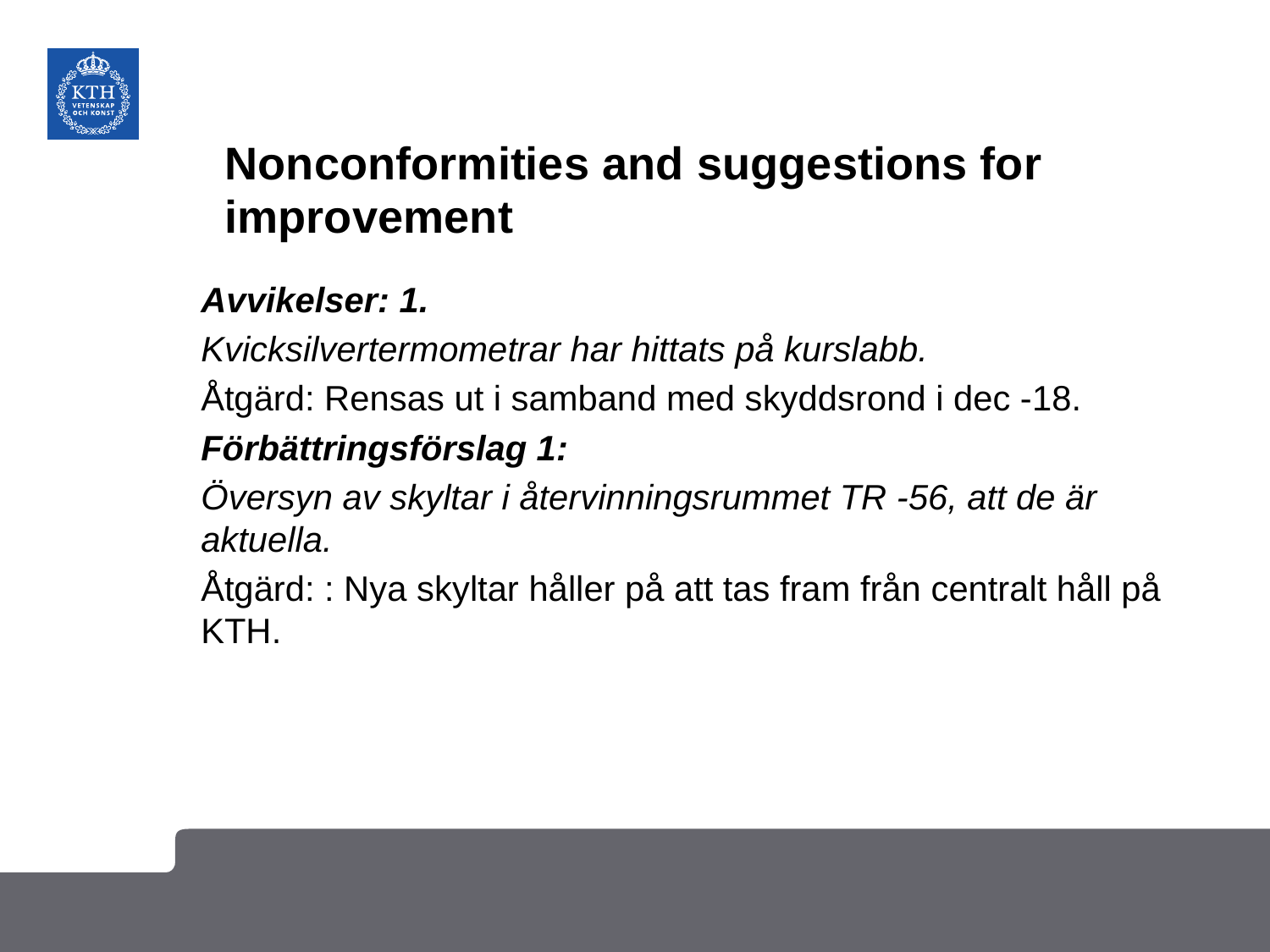

# Nonconformities and suggestions for improvement
Avvikelser: 1.
Kvicksilvertermometrar har hittats på kurslabb.
Åtgärd: Rensas ut i samband med skyddsrond i dec -18.
Förbättringsförslag 1:
Översyn av skyltar i återvinningsrummet TR -56, att de är aktuella.
Åtgärd: : Nya skyltar håller på att tas fram från centralt håll på KTH.